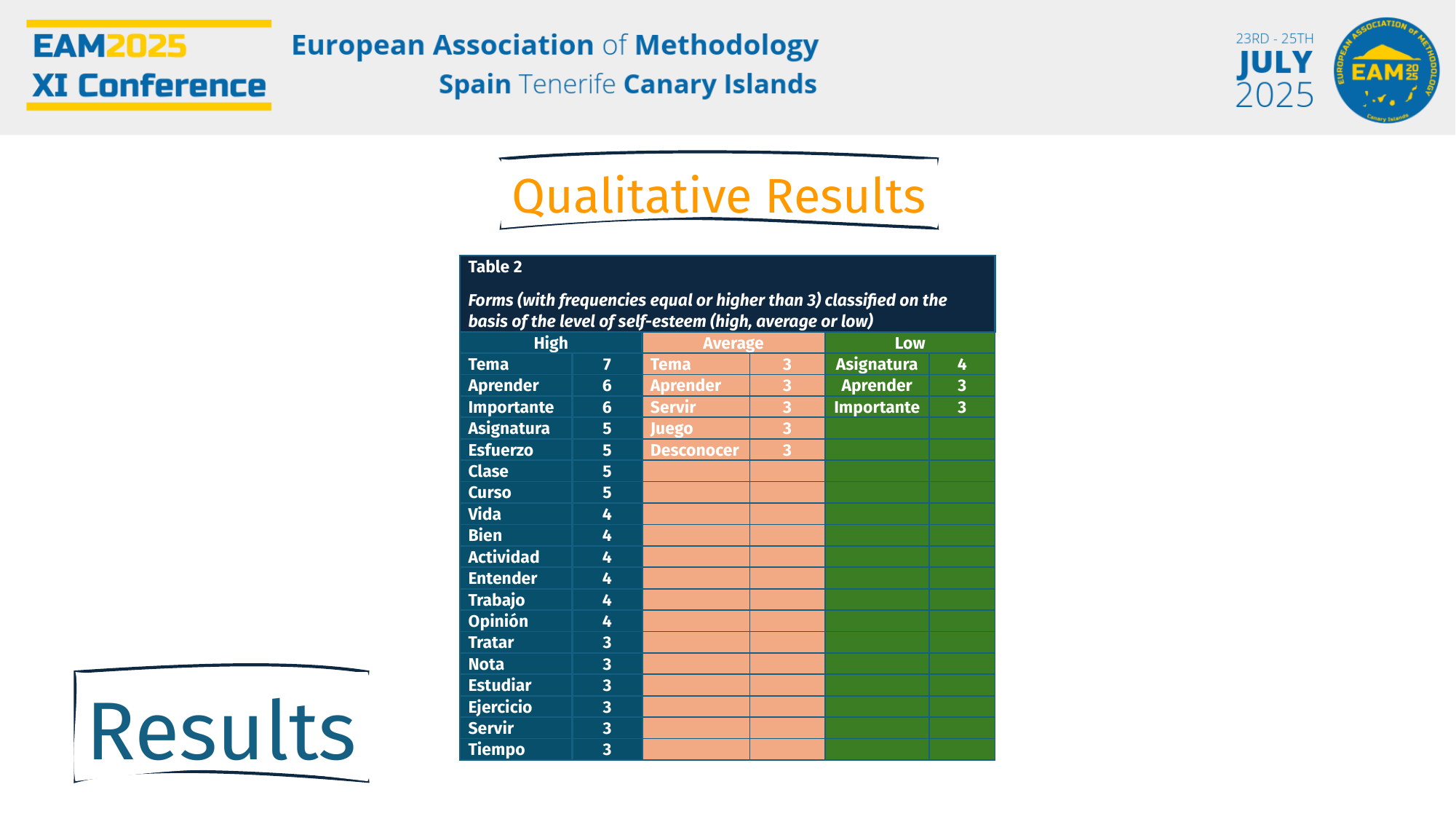

Qualitative Results
| Table 2 Forms (with frequencies equal or higher than 3) classified on the basis of the level of self-esteem (high, average or low) |  |  |  |  |  |
| --- | --- | --- | --- | --- | --- |
| High |  | Average |  | Low |  |
| Tema | 7 | Tema | 3 | Asignatura | 4 |
| Aprender | 6 | Aprender | 3 | Aprender | 3 |
| Importante | 6 | Servir | 3 | Importante | 3 |
| Asignatura | 5 | Juego | 3 |  |  |
| Esfuerzo | 5 | Desconocer | 3 |  |  |
| Clase | 5 |  |  |  |  |
| Curso | 5 |  |  |  |  |
| Vida | 4 |  |  |  |  |
| Bien | 4 |  |  |  |  |
| Actividad | 4 |  |  |  |  |
| Entender | 4 |  |  |  |  |
| Trabajo | 4 |  |  |  |  |
| Opinión | 4 |  |  |  |  |
| Tratar | 3 |  |  |  |  |
| Nota | 3 |  |  |  |  |
| Estudiar | 3 |  |  |  |  |
| Ejercicio | 3 |  |  |  |  |
| Servir | 3 |  |  |  |  |
| Tiempo | 3 |  |  |  |  |
Results